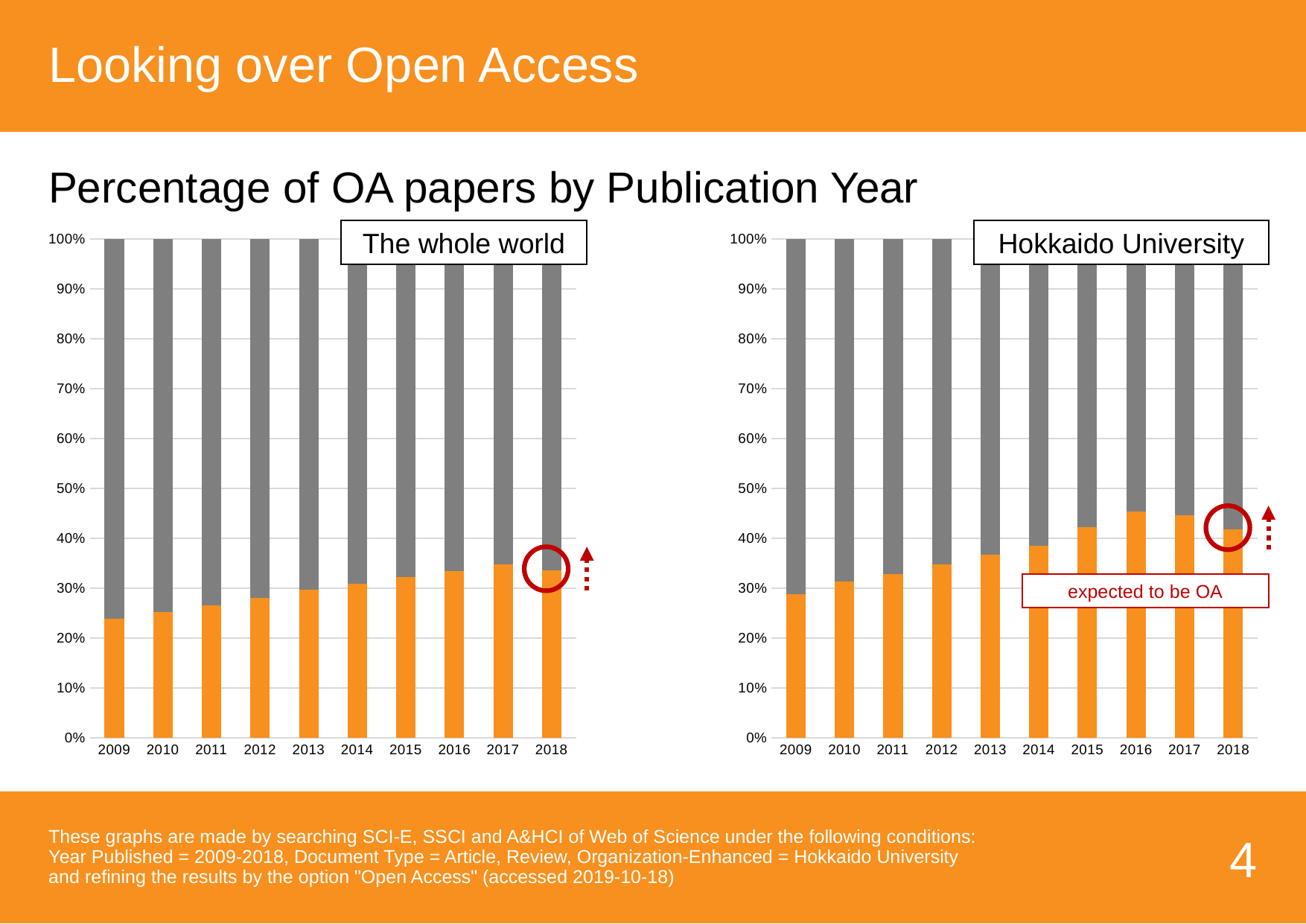

# Looking over Open Access
Percentage of OA papers by Publication Year

### Chart

| Category |  |  |
|---|---|---|
| 2009 | 0.2391924851244647 | 0.7608075148755353 |
| 2010 | 0.2523040995537357 | 0.7476959004462643 |
| 2011 | 0.2661060781640451 | 0.7338939218359549 |
| 2012 | 0.280737049812512 | 0.719262950187488 |
| 2013 | 0.2964890692321513 | 0.7035109307678488 |
| 2014 | 0.30936681765189306 | 0.690633182348107 |
| 2015 | 0.3216326494339771 | 0.6783673505660229 |
| 2016 | 0.33398205396532016 | 0.6660179460346799 |
| 2017 | 0.3477210660025381 | 0.652278933997462 |
| 2018 | 0.33495139262427354 | 0.6650486073757265 |
The whole world

### Chart

| Category |  |  |
|---|---|---|
| 2009 | 0.28768090363572185 | 0.7123190963642781 |
| 2010 | 0.3134064379200566 | 0.6865935620799434 |
| 2011 | 0.32808398950131235 | 0.6719160104986877 |
| 2012 | 0.34823848238482386 | 0.6517615176151762 |
| 2013 | 0.3676748582230624 | 0.6323251417769377 |
| 2014 | 0.38529124633908235 | 0.6147087536609177 |
| 2015 | 0.4221518987341772 | 0.5778481012658228 |
| 2016 | 0.4540861812778603 | 0.5459138187221396 |
| 2017 | 0.4465682015638575 | 0.5534317984361424 |
| 2018 | 0.41815519765739384 | 0.5818448023426062 |
Hokkaido University

expected to be OA
4
These graphs are made by searching SCI-E, SSCI and A&HCI of Web of Science under the following conditions:
Year Published = 2009-2018, Document Type = Article, Review, Organization-Enhanced = Hokkaido University
and refining the results by the option "Open Access" (accessed 2019-10-18)